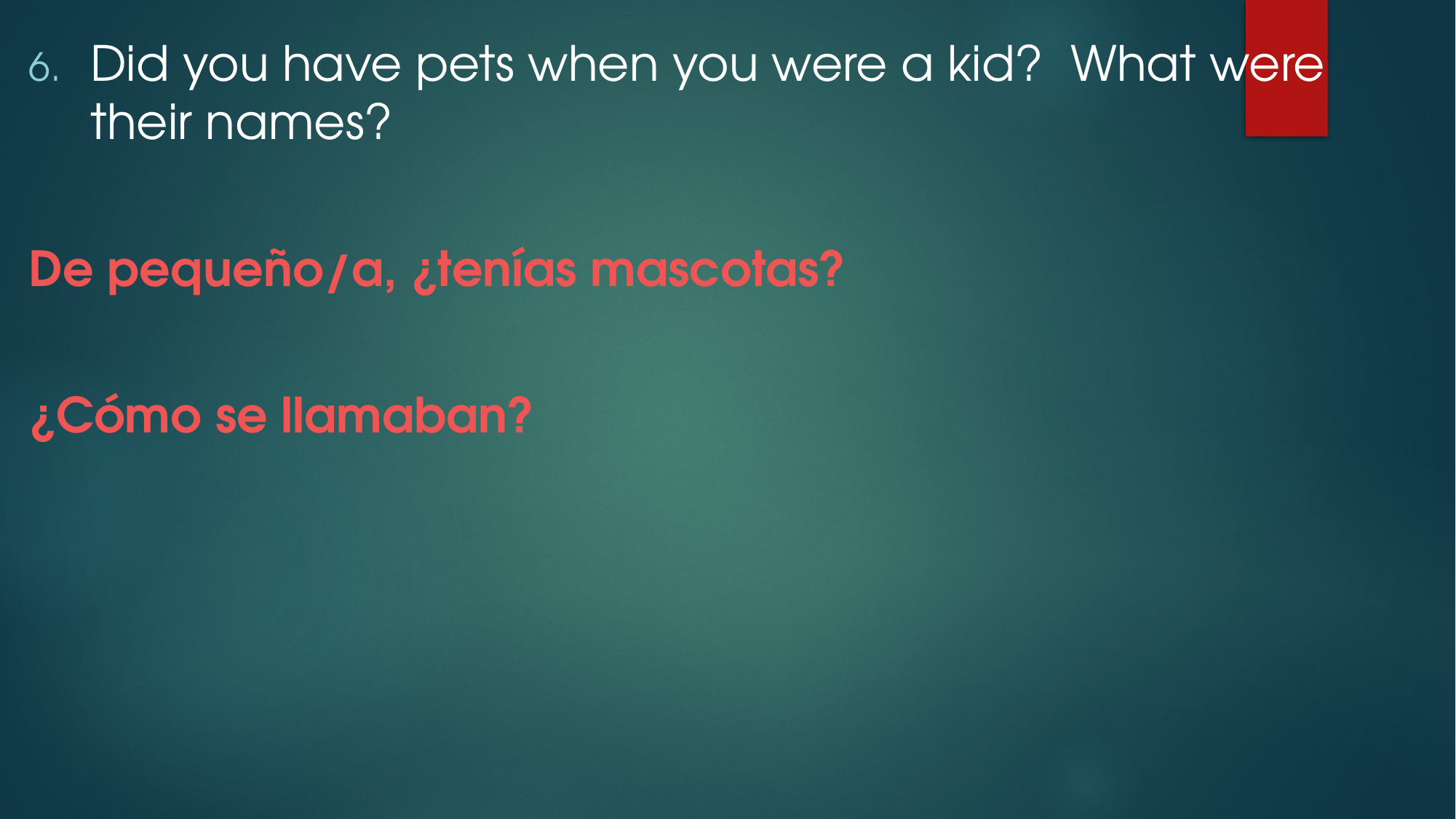

Did you have pets when you were a kid?  What were their names?

De pequeño/a, ¿tenías mascotas?

¿Cómo se llamaban?